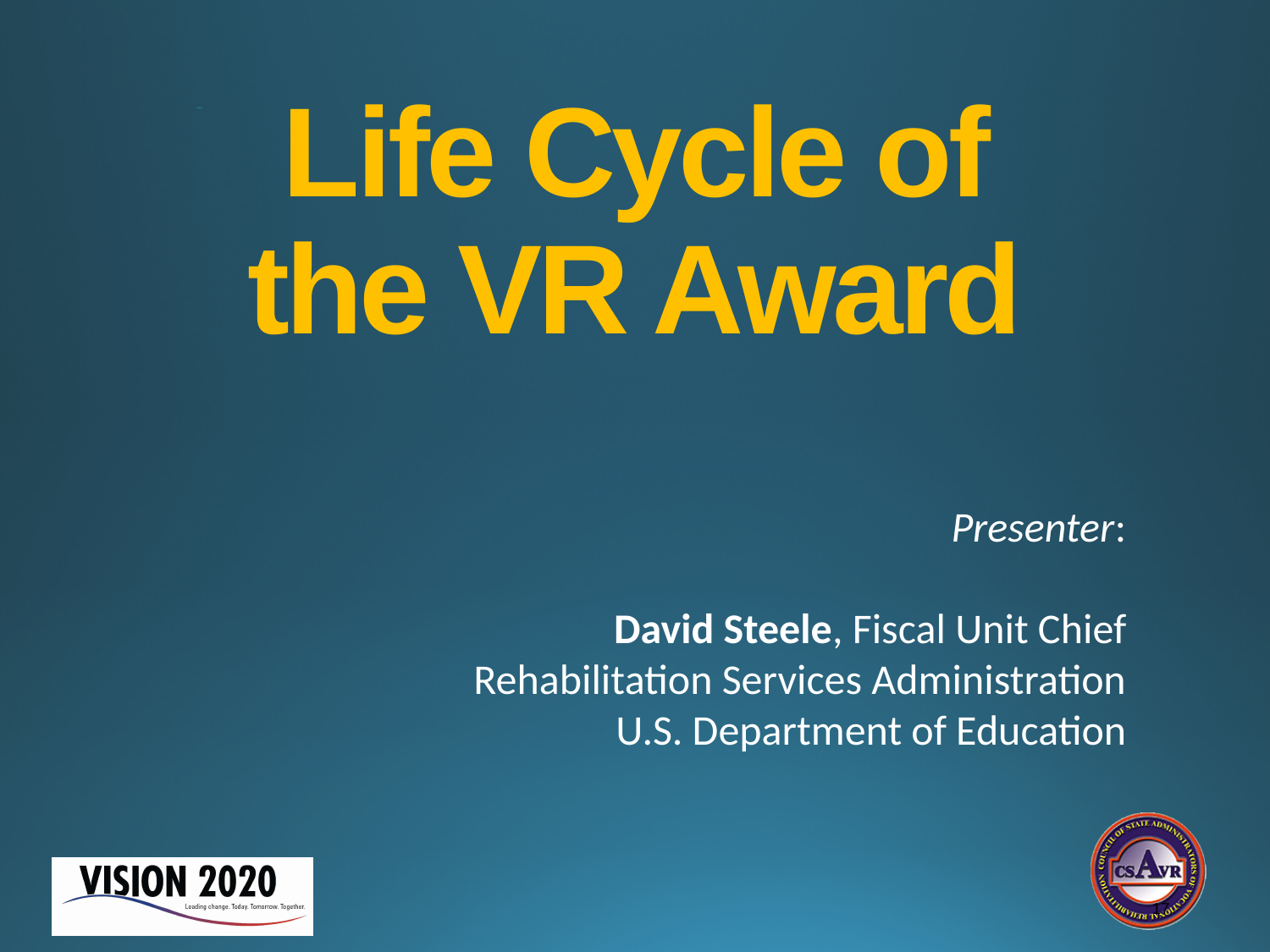

# Life Cycle of the VR Award
–

Presenter:

David Steele, Fiscal Unit Chief
Rehabilitation Services Administration
U.S. Department of Education
17